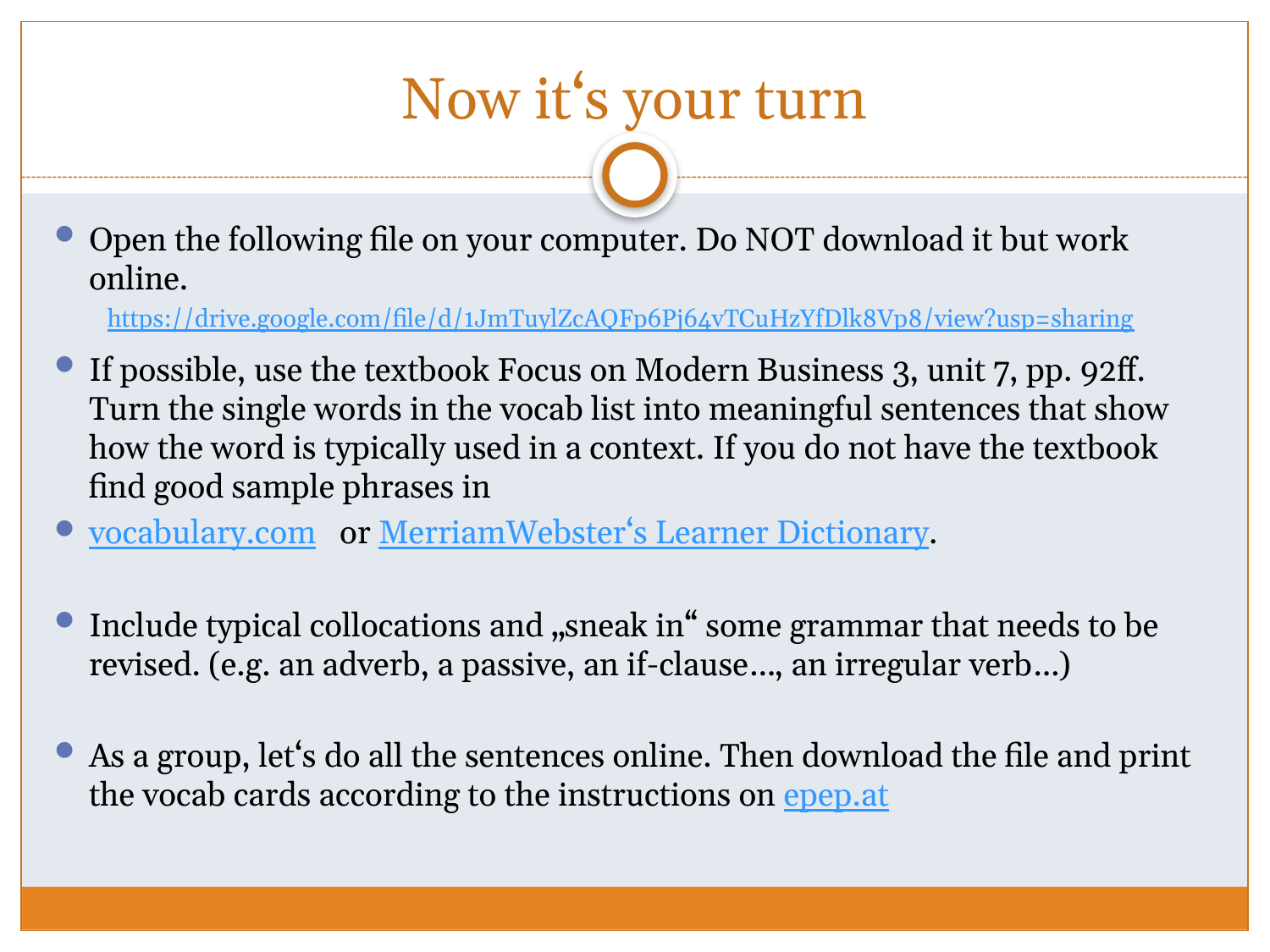

# Now it‘s your turn
Open the following file on your computer. Do NOT download it but work online.

If possible, use the textbook Focus on Modern Business 3, unit 7, pp. 92ff.  Turn the single words in the vocab list into meaningful sentences that show how the word is typically used in a context. If you do not have the textbook find good sample phrases in
vocabulary.com   or MerriamWebster‘s Learner Dictionary.

Include typical collocations and „sneak in“ some grammar that needs to be revised. (e.g. an adverb, a passive, an if-clause…, an irregular verb…)

As a group, let‘s do all the sentences online. Then download the file and print the vocab cards according to the instructions on epep.at

https://drive.google.com/file/d/1JmTuylZcAQFp6Pj64vTCuHzYfDlk8Vp8/view?usp=sharing